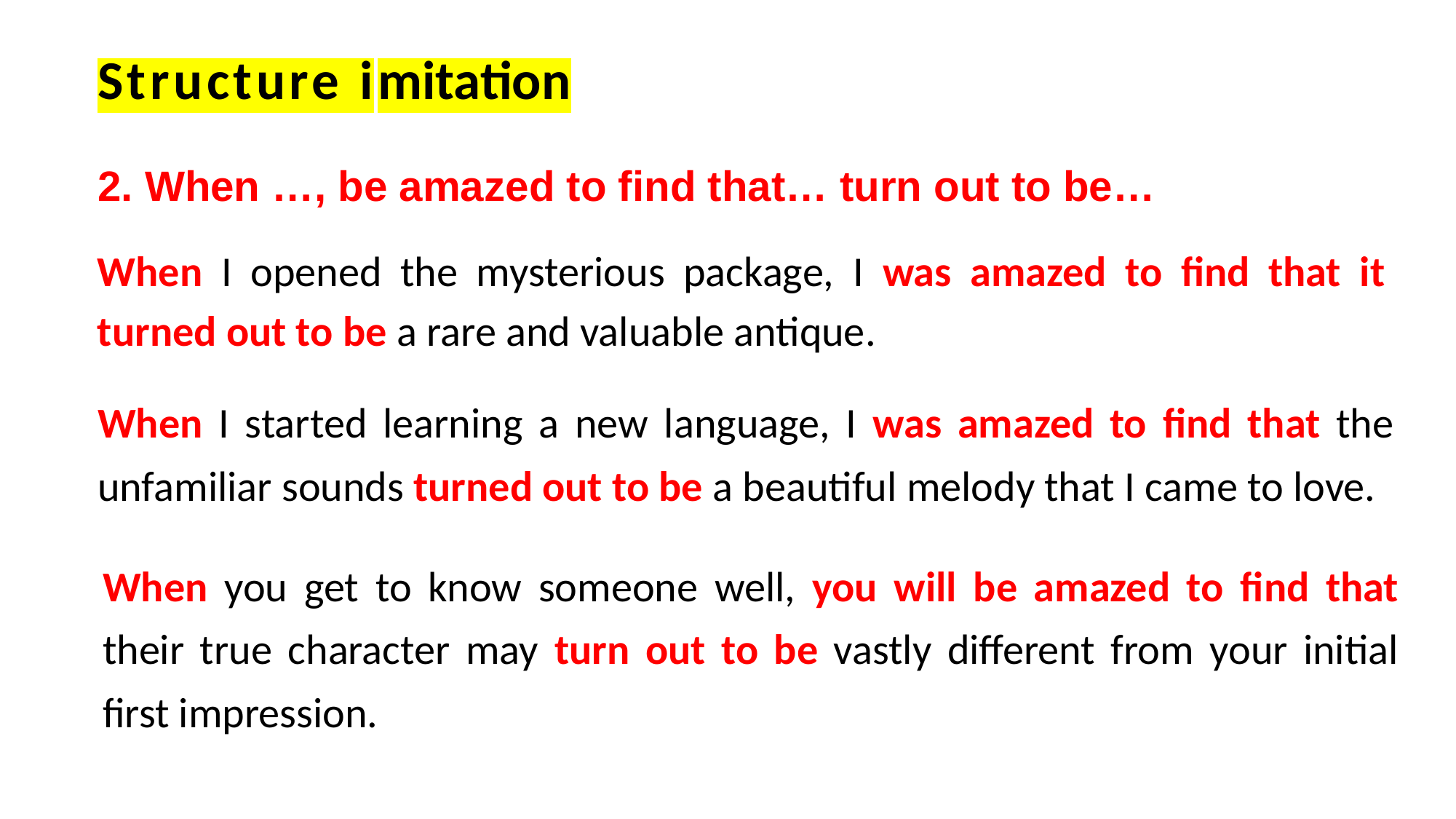

Structure imitation
2. When …, be amazed to find that… turn out to be…

When I opened the mysterious package, I was amazed to find that it turned out to be a rare and valuable antique.
When I started learning a new language, I was amazed to find that the unfamiliar sounds turned out to be a beautiful melody that I came to love.
When you get to know someone well, you will be amazed to find that their true character may turn out to be vastly different from your initial first impression.